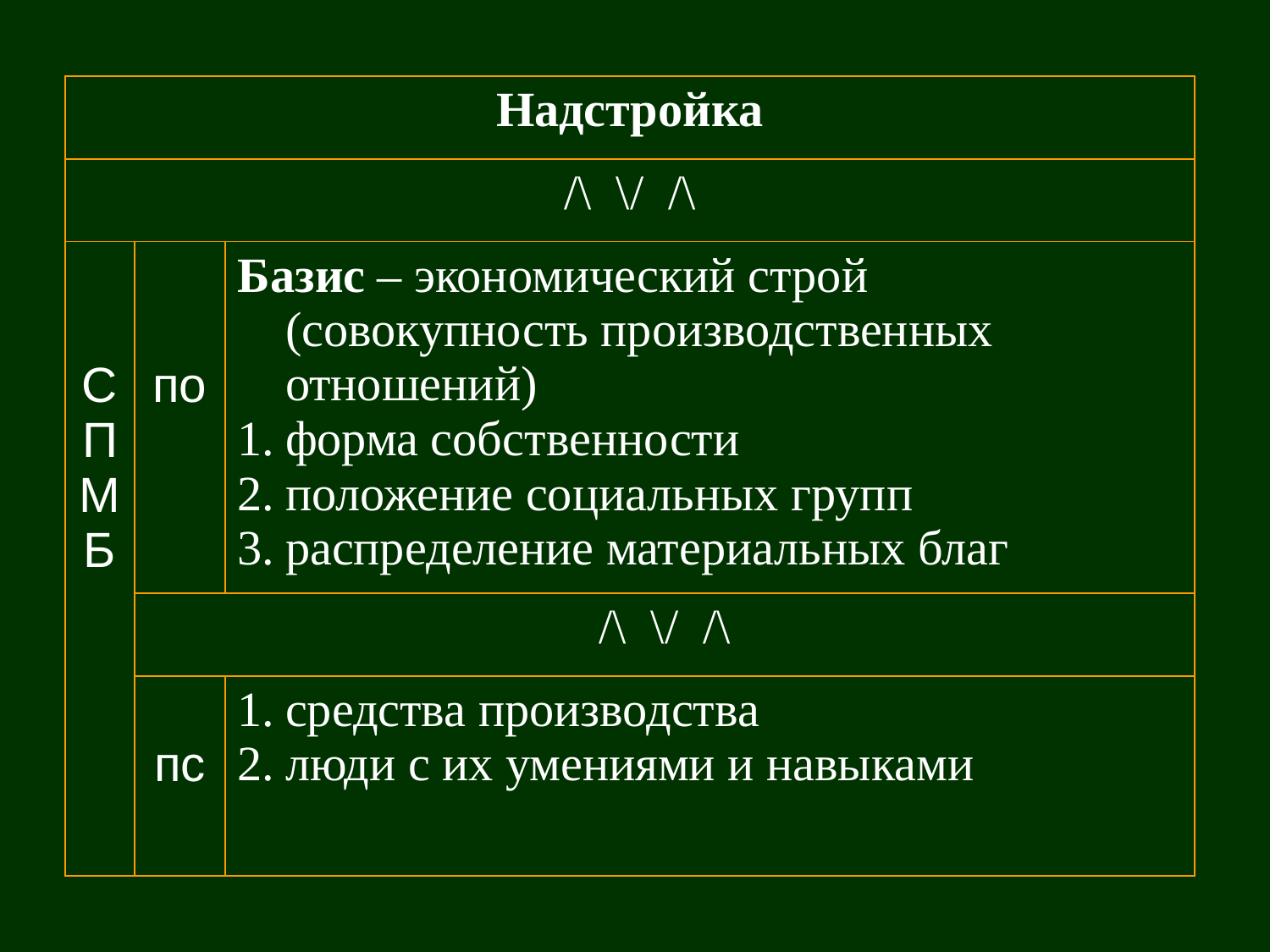

| Надстройка |  |  |
| --- | --- | --- |
| /\ \/ /\ |  |  |
| С П М Б | по | Базис – экономический строй (совокупность производственных отношений) форма собственности положение социальных групп распределение материальных благ |
|  | /\ \/ /\ |  |
|  | пс | средства производства люди с их умениями и навыками |